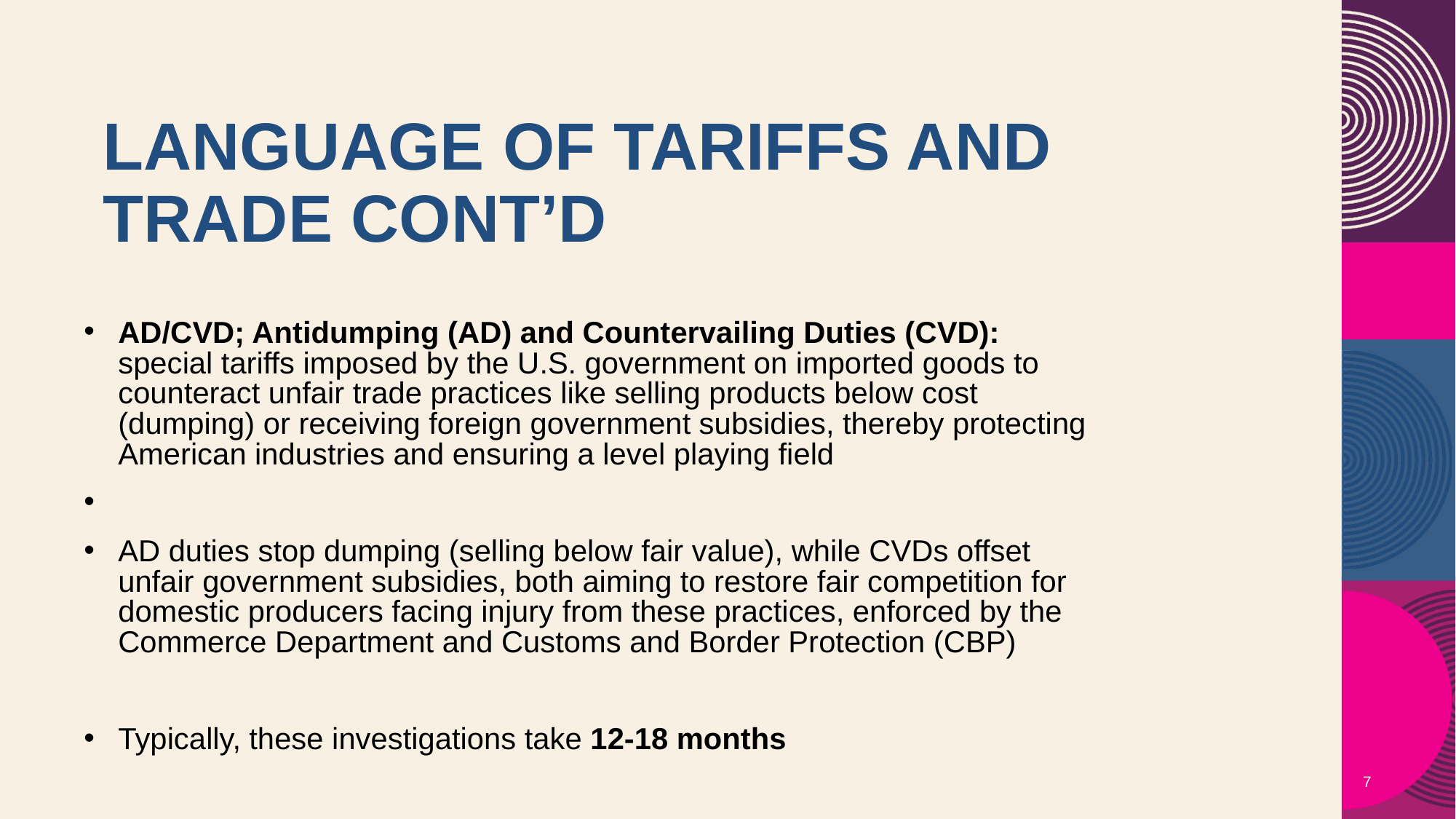

# Language of Tariffs and Trade Cont’d
AD/CVD; Antidumping (AD) and Countervailing Duties (CVD): special tariffs imposed by the U.S. government on imported goods to counteract unfair trade practices like selling products below cost (dumping) or receiving foreign government subsidies, thereby protecting American industries and ensuring a level playing field

AD duties stop dumping (selling below fair value), while CVDs offset unfair government subsidies, both aiming to restore fair competition for domestic producers facing injury from these practices, enforced by the Commerce Department and Customs and Border Protection (CBP)

Typically, these investigations take 12-18 months
7